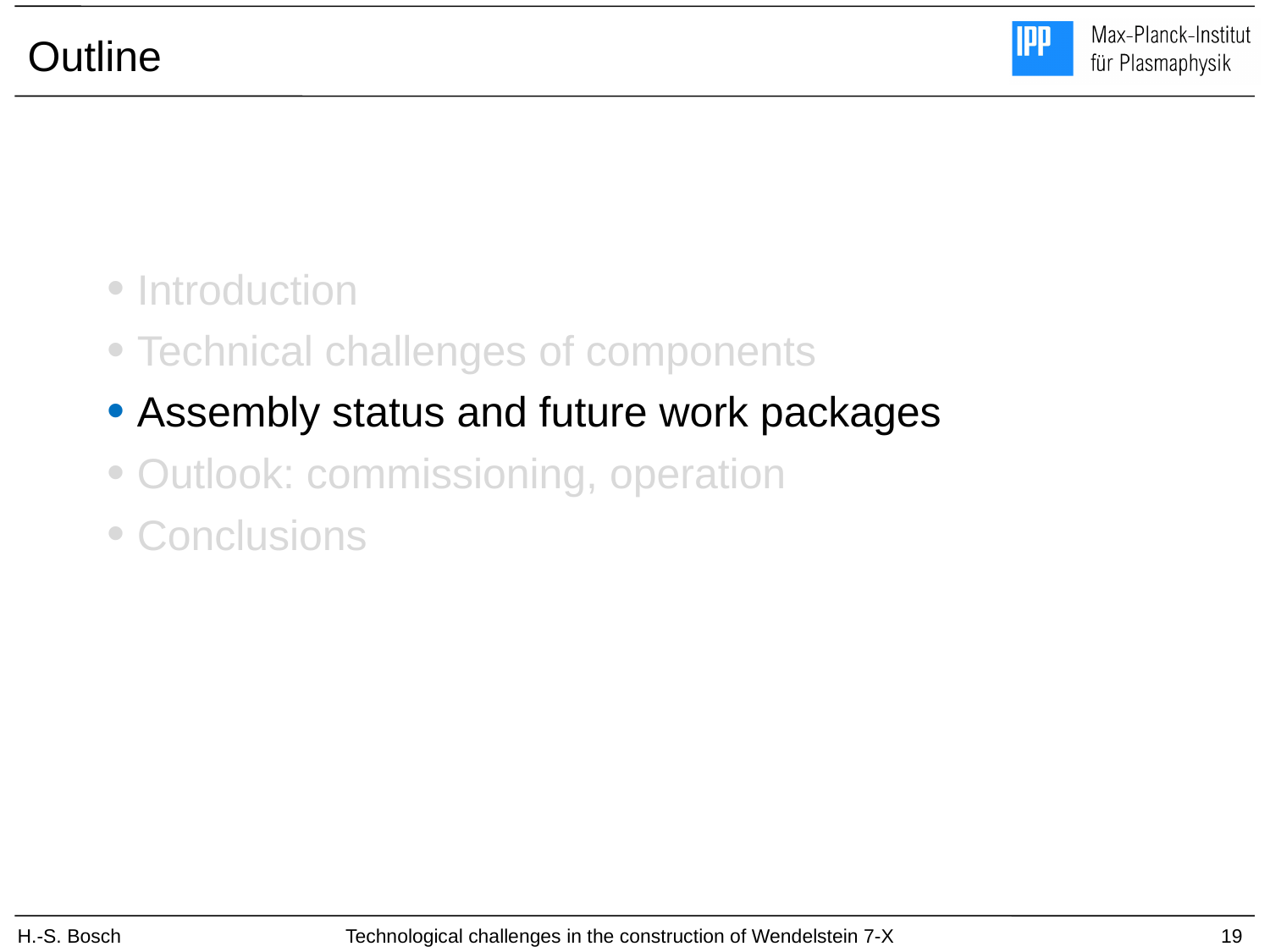

# Outline
 Introduction
 Technical challenges of components
 Assembly status and future work packages
 Outlook: commissioning, operation
 Conclusions
H.-S. Bosch
Technological challenges in the construction of Wendelstein 7-X
19